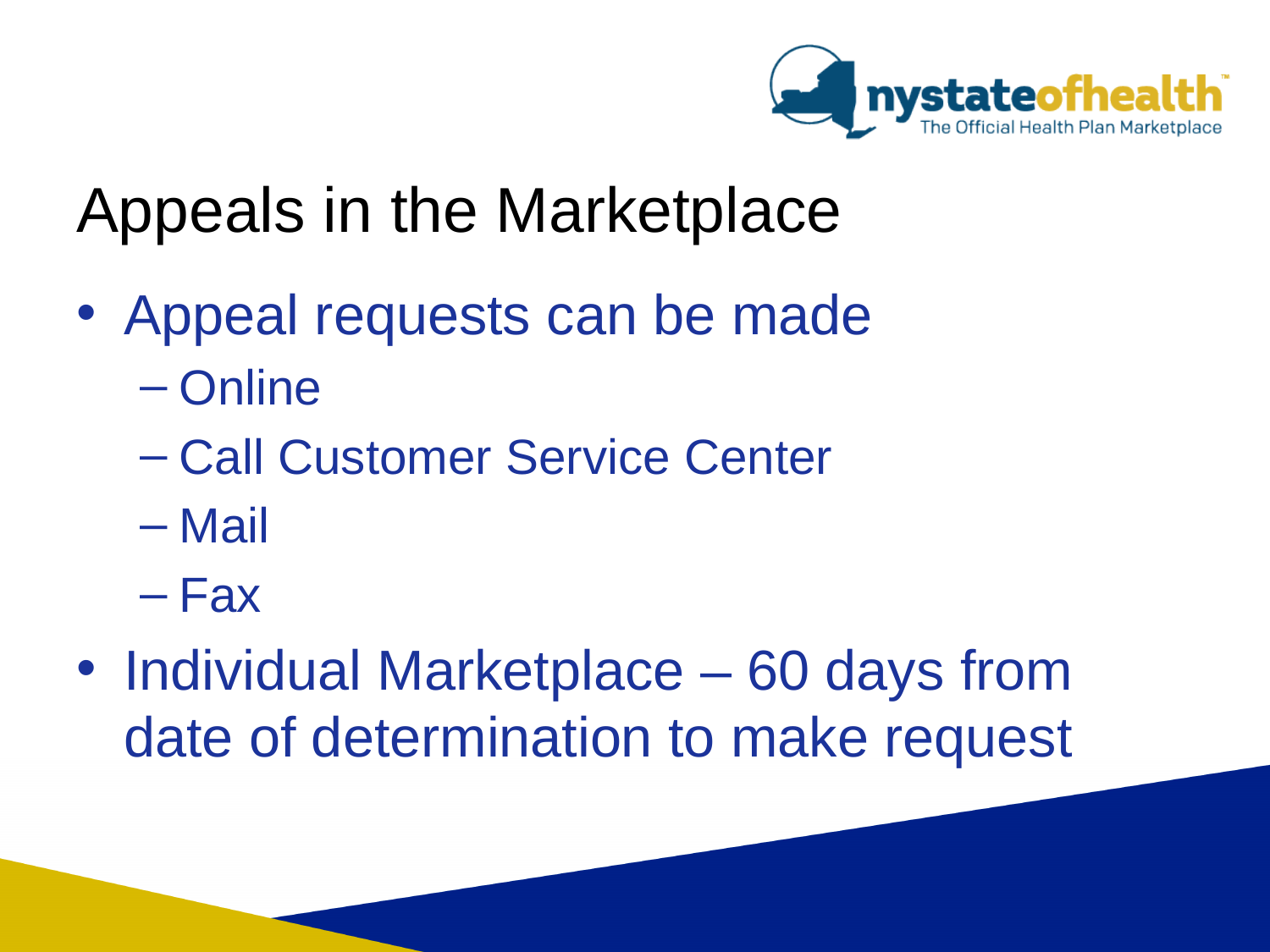

# Appeals in the Marketplace
Appeal requests can be made
Online
Call Customer Service Center
Mail
Fax
Individual Marketplace – 60 days from date of determination to make request